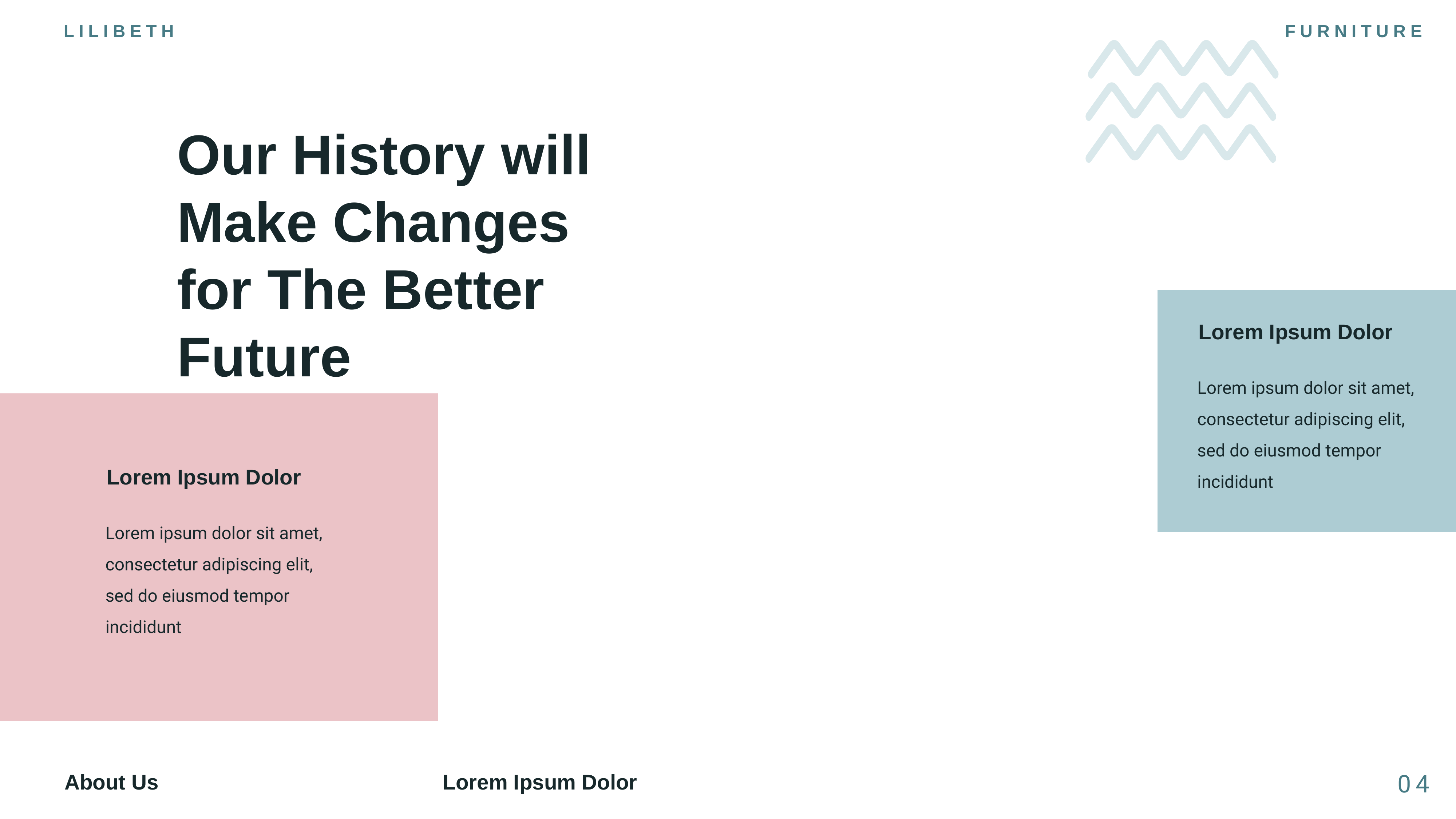

LILIBETH
FURNITURE

Our History will
Make Changes
for The Better
Future

Lorem Ipsum Dolor
Lorem ipsum dolor sit amet, consectetur adipiscing elit, sed do eiusmod tempor incididunt

Lorem Ipsum Dolor
Lorem ipsum dolor sit amet, consectetur adipiscing elit, sed do eiusmod tempor incididunt
About Us
Lorem Ipsum Dolor
04